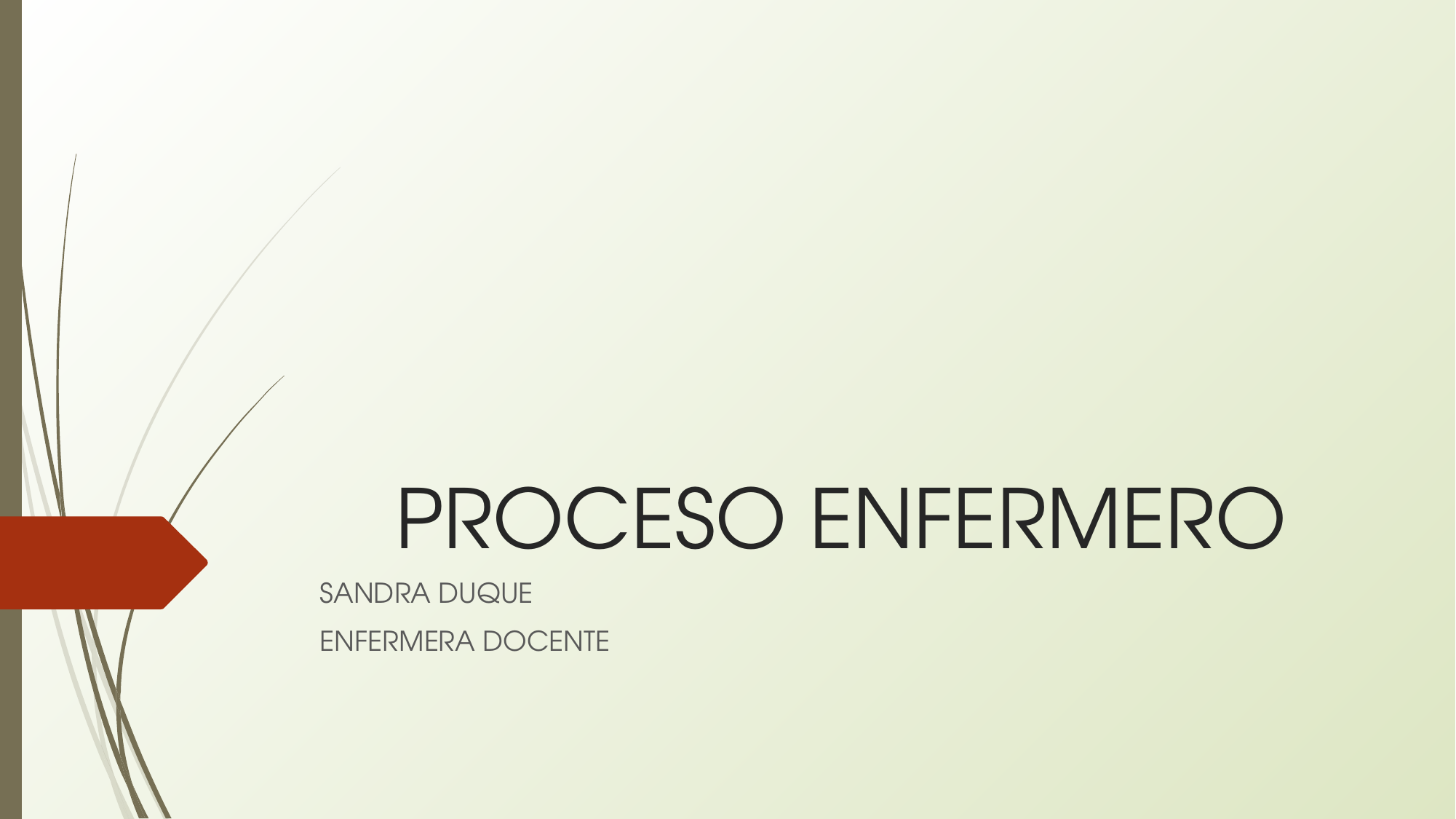

# PROCESO ENFERMERO
SANDRA DUQUE
ENFERMERA DOCENTE